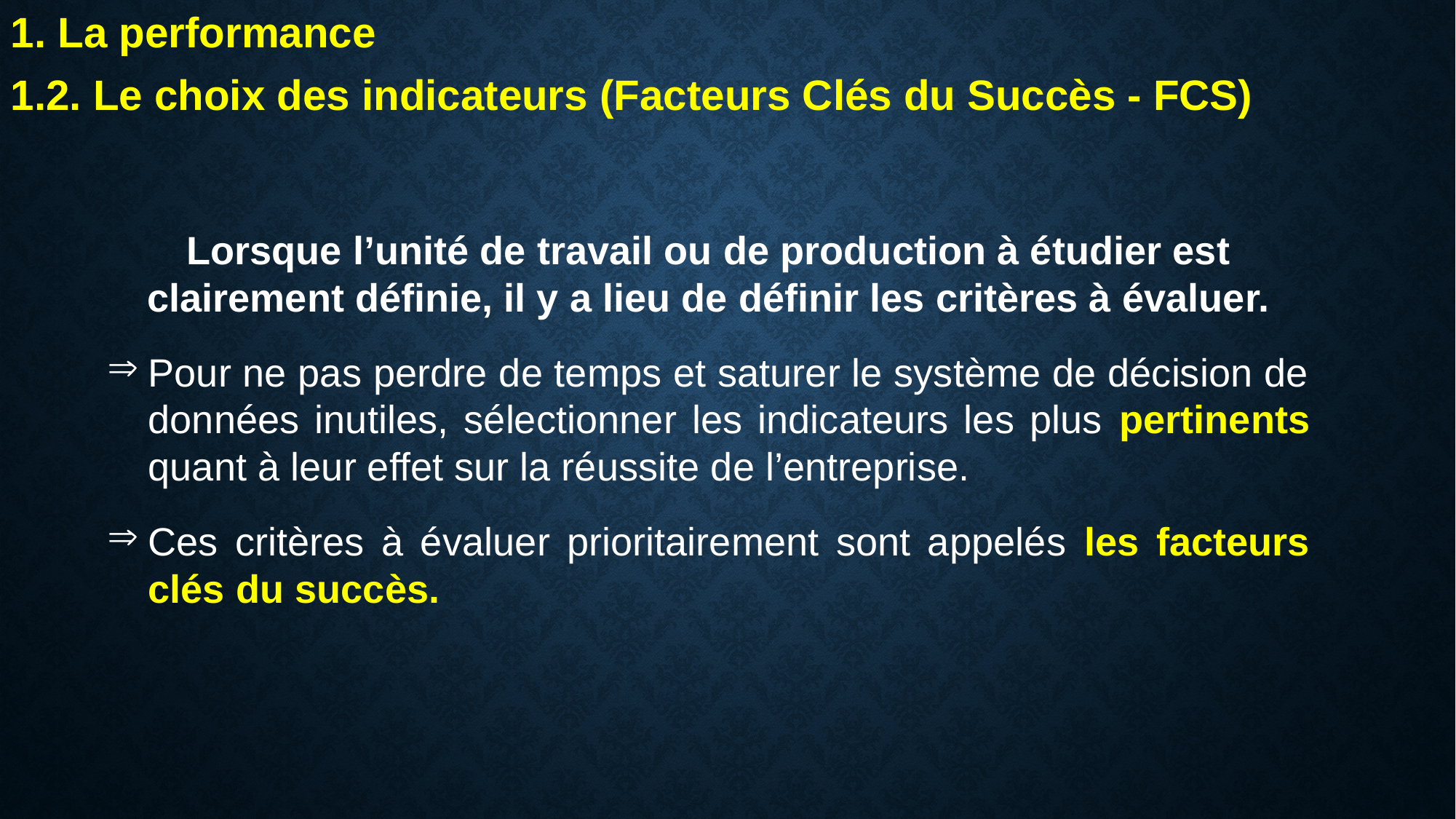

1. La performance
1.2. Le choix des indicateurs (Facteurs Clés du Succès - FCS)
Lorsque l’unité de travail ou de production à étudier est clairement définie, il y a lieu de définir les critères à évaluer.
Pour ne pas perdre de temps et saturer le système de décision de données inutiles, sélectionner les indicateurs les plus pertinents quant à leur effet sur la réussite de l’entreprise.
Ces critères à évaluer prioritairement sont appelés les facteurs clés du succès.